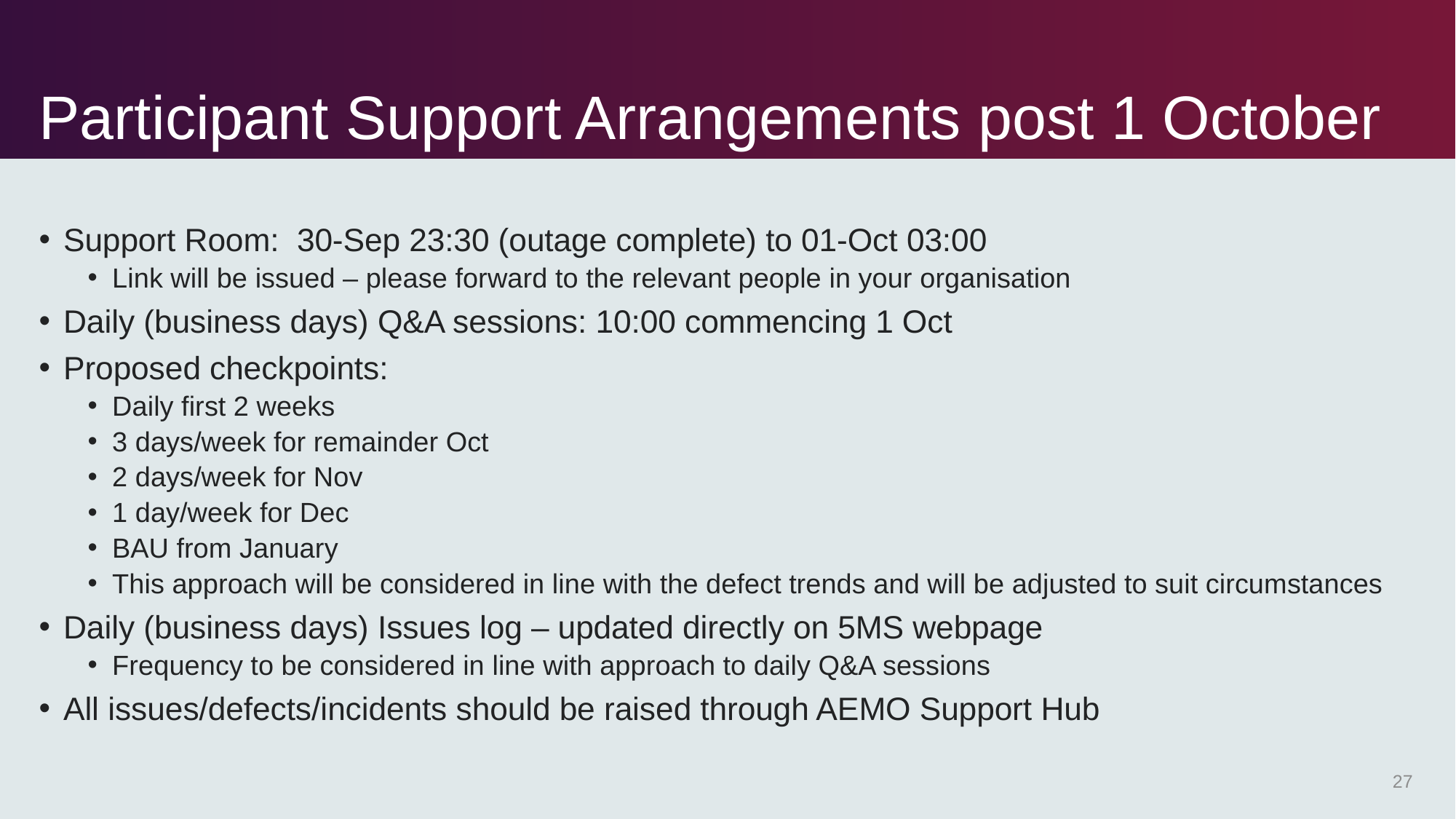

# Participant Support Arrangements post 1 October
Support Room:  30-Sep 23:30 (outage complete) to 01-Oct 03:00
Link will be issued – please forward to the relevant people in your organisation
Daily (business days) Q&A sessions: 10:00 commencing 1 Oct
Proposed checkpoints:
Daily first 2 weeks
3 days/week for remainder Oct
2 days/week for Nov
1 day/week for Dec
BAU from January
This approach will be considered in line with the defect trends and will be adjusted to suit circumstances
Daily (business days) Issues log – updated directly on 5MS webpage
Frequency to be considered in line with approach to daily Q&A sessions
All issues/defects/incidents should be raised through AEMO Support Hub
27